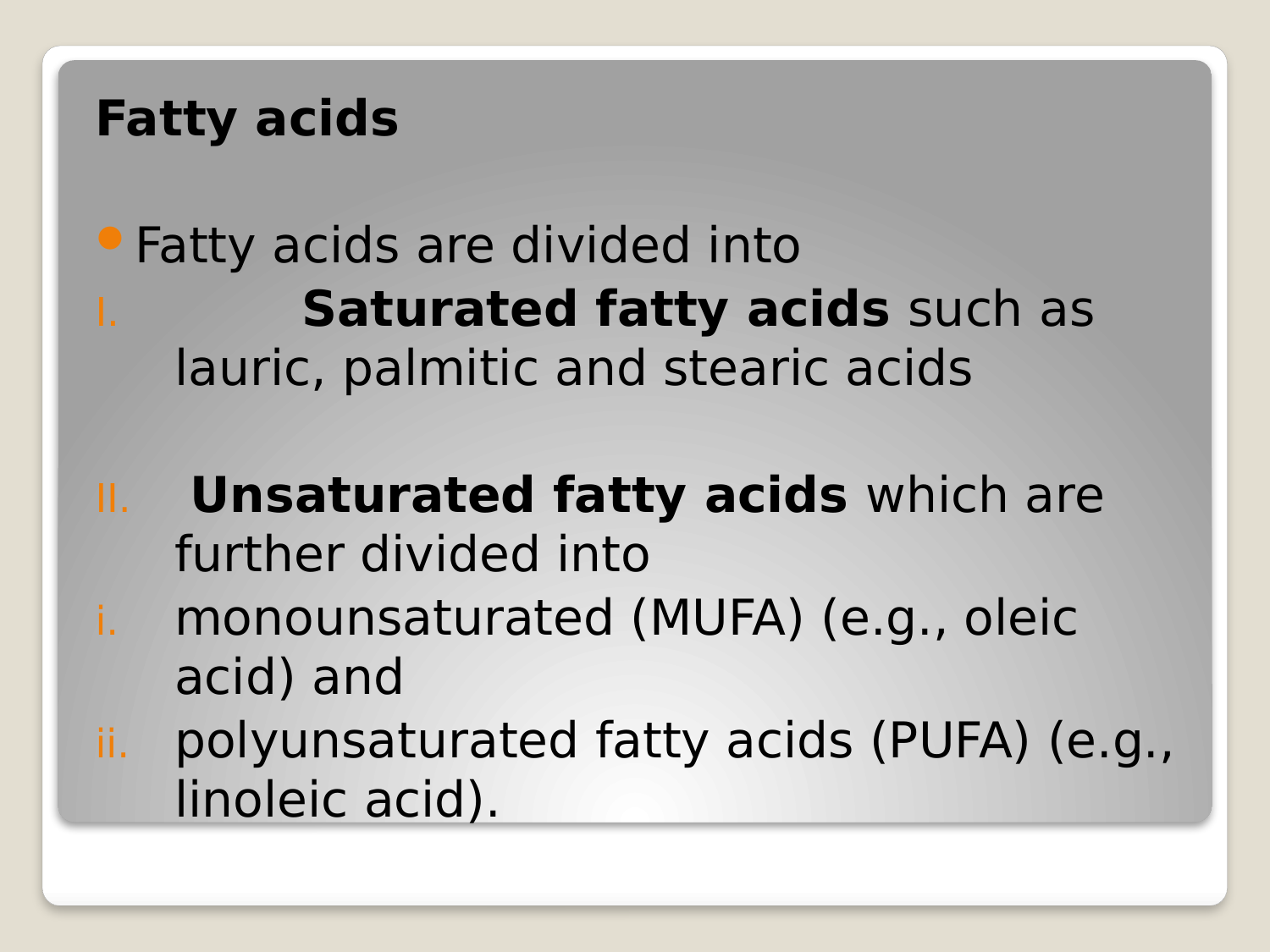

Fatty acids

Fatty acids are divided into
	Saturated fatty acids such as lauric, palmitic and stearic acids

 Unsaturated fatty acids which are further divided into
monounsaturated (MUFA) (e.g., oleic acid) and
polyunsaturated fatty acids (PUFA) (e.g., linoleic acid).